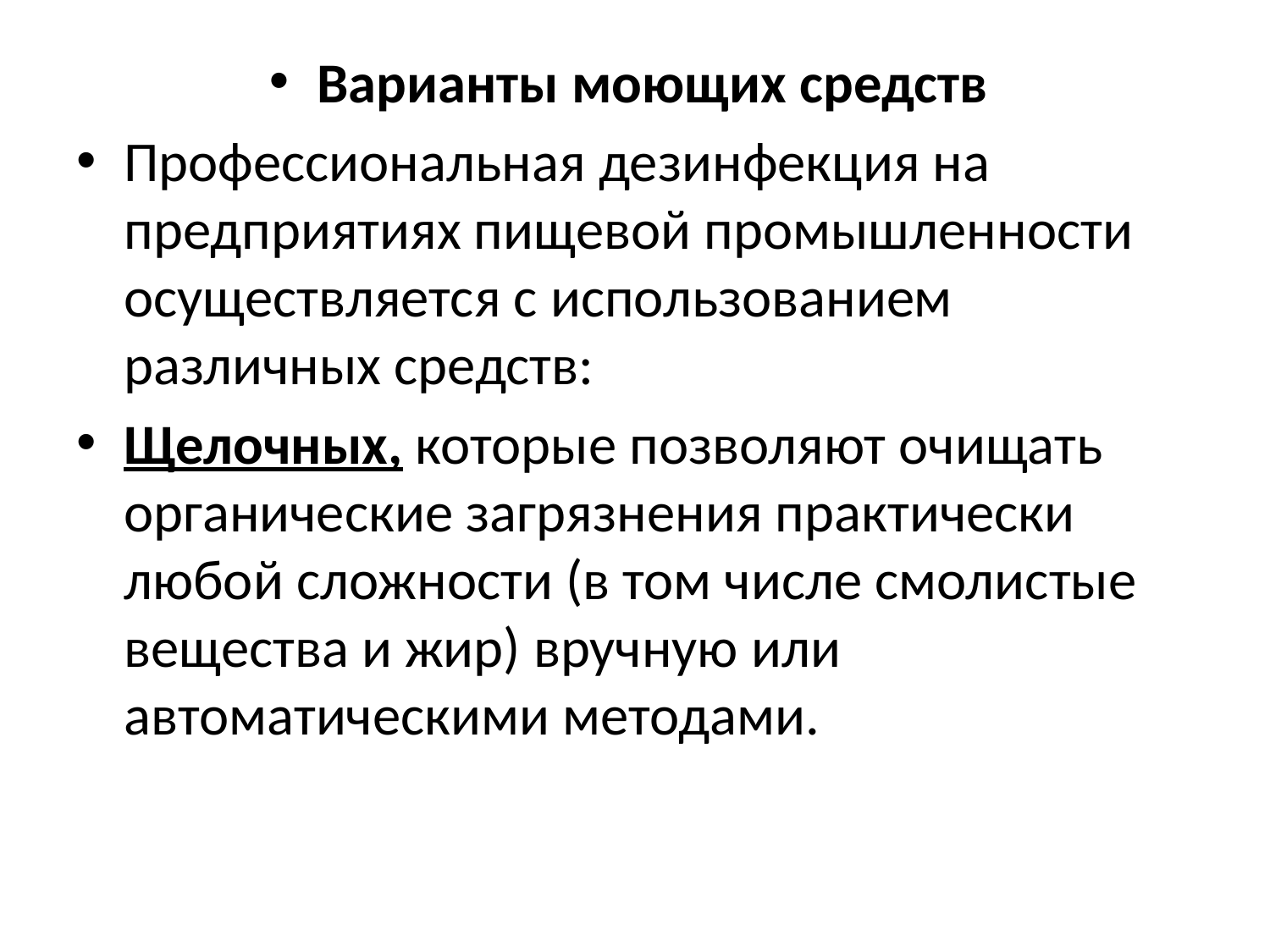

#
Варианты моющих средств
Профессиональная дезинфекция на предприятиях пищевой промышленности осуществляется с использованием различных средств:
Щелочных, которые позволяют очищать органические загрязнения практически любой сложности (в том числе смолистые вещества и жир) вручную или автоматическими методами.